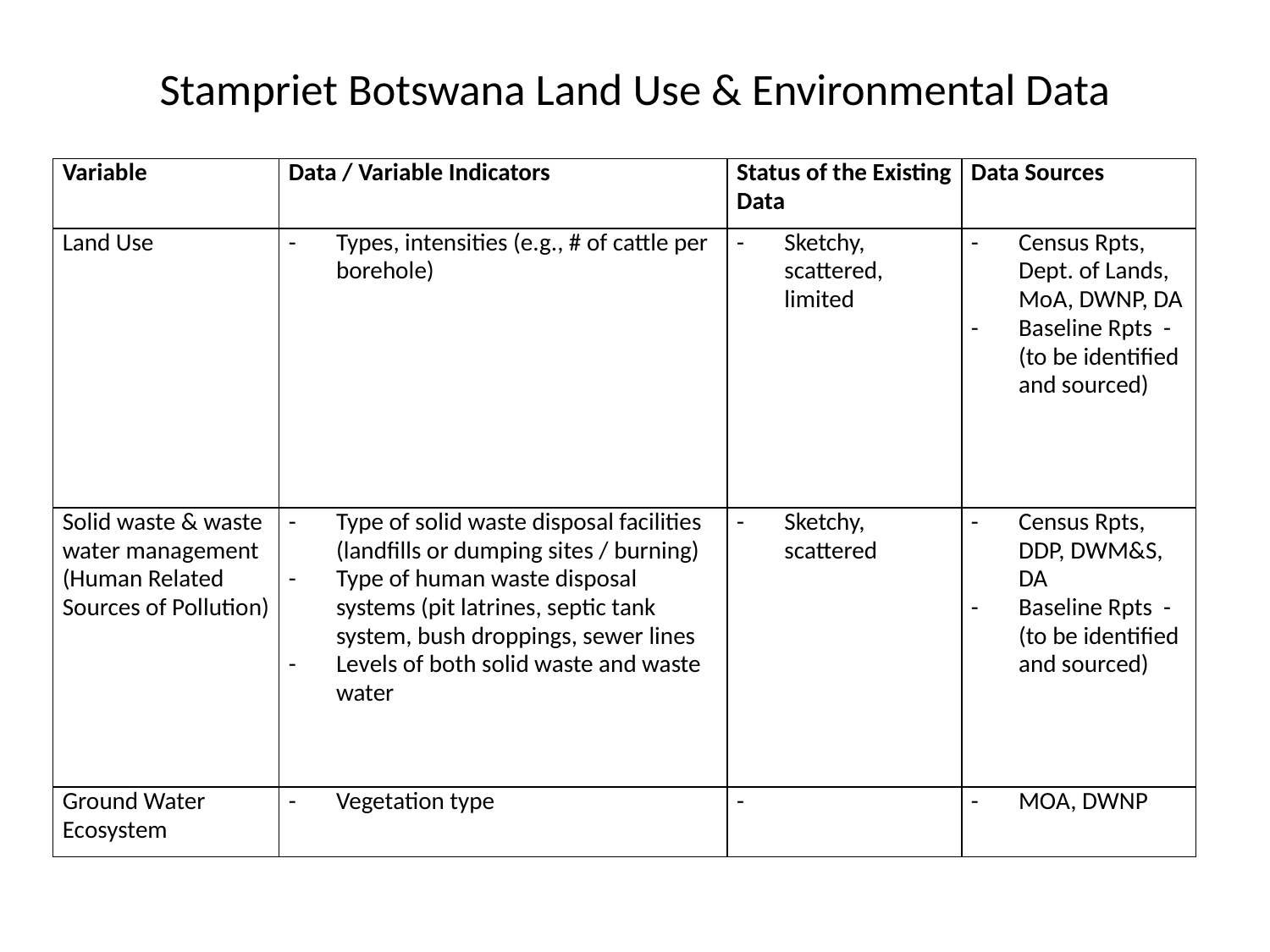

# Stampriet Botswana Land Use & Environmental Data
| Variable | Data / Variable Indicators | Status of the Existing Data | Data Sources |
| --- | --- | --- | --- |
| Land Use | Types, intensities (e.g., # of cattle per borehole) | Sketchy, scattered, limited | Census Rpts, Dept. of Lands, MoA, DWNP, DA Baseline Rpts - (to be identified and sourced) |
| Solid waste & waste water management (Human Related Sources of Pollution) | Type of solid waste disposal facilities (landfills or dumping sites / burning) Type of human waste disposal systems (pit latrines, septic tank system, bush droppings, sewer lines Levels of both solid waste and waste water | Sketchy, scattered | Census Rpts, DDP, DWM&S, DA Baseline Rpts - (to be identified and sourced) |
| Ground Water Ecosystem | Vegetation type |  | MOA, DWNP |